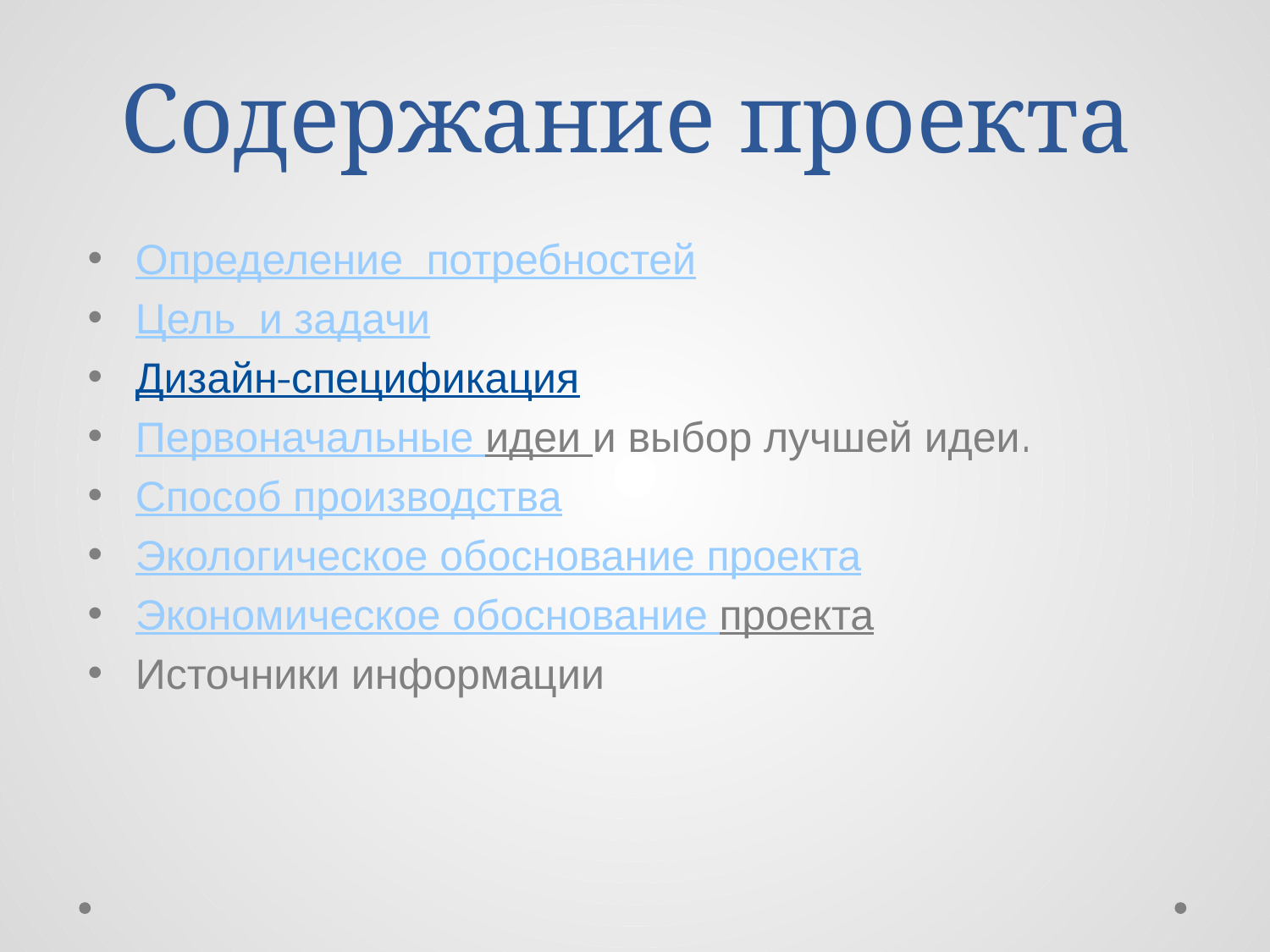

# Содержание проекта
Определение  потребностей
Цель  и задачи
Дизайн-спецификация
Первоначальные идеи и выбор лучшей идеи.
Способ производства
Экологическое обоснование проекта
Экономическое обоснование проекта
Источники информации